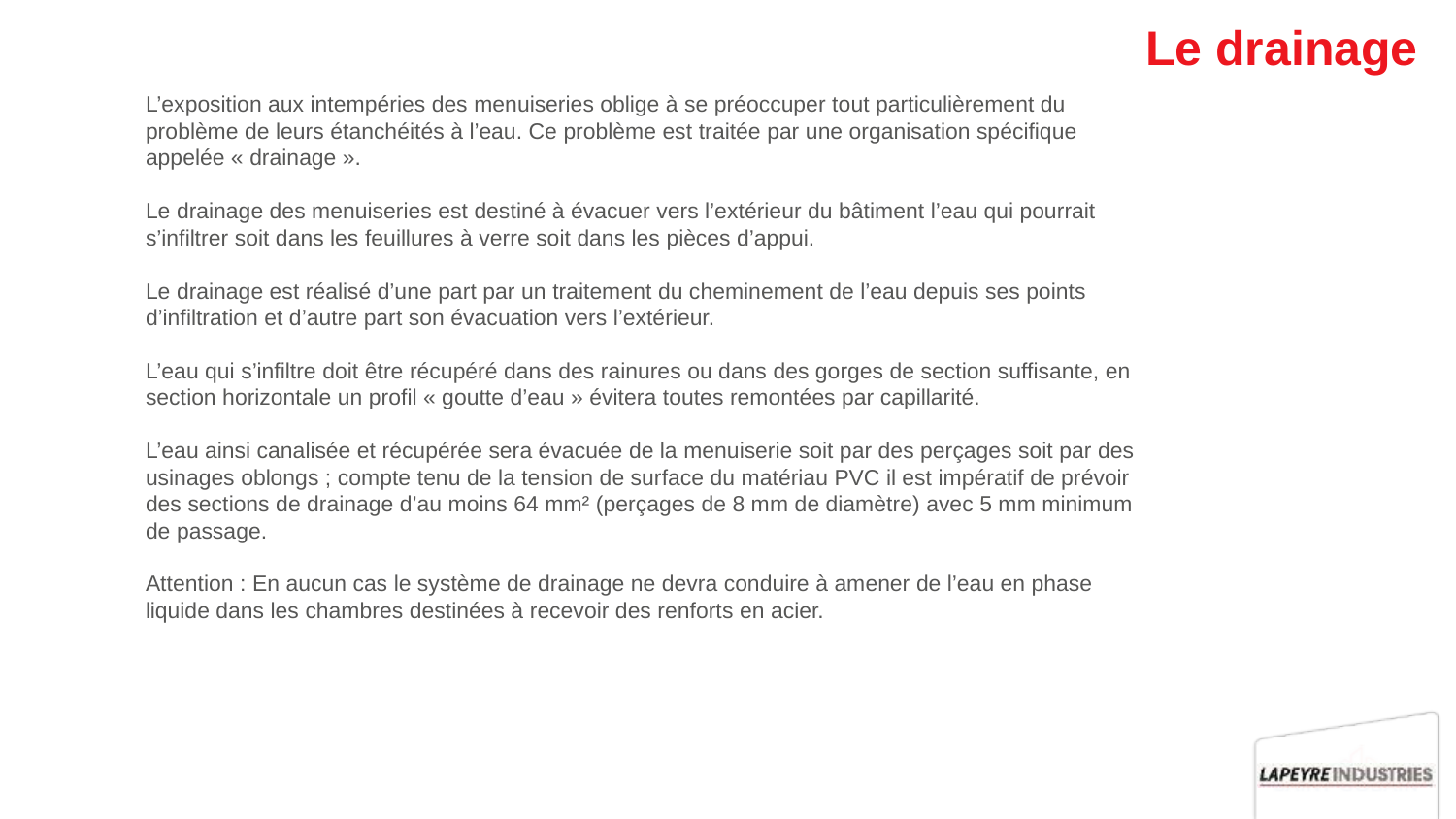

# Le drainage
L’exposition aux intempéries des menuiseries oblige à se préoccuper tout particulièrement du problème de leurs étanchéités à l’eau. Ce problème est traitée par une organisation spécifique appelée « drainage ».

Le drainage des menuiseries est destiné à évacuer vers l’extérieur du bâtiment l’eau qui pourrait  s’infiltrer soit dans les feuillures à verre soit dans les pièces d’appui.

Le drainage est réalisé d’une part par un traitement du cheminement de l’eau depuis ses points d’infiltration et d’autre part son évacuation vers l’extérieur.

L’eau qui s’infiltre doit être récupéré dans des rainures ou dans des gorges de section suffisante, en section horizontale un profil « goutte d’eau » évitera toutes remontées par capillarité.

L’eau ainsi canalisée et récupérée sera évacuée de la menuiserie soit par des perçages soit par des usinages oblongs ; compte tenu de la tension de surface du matériau PVC il est impératif de prévoir des sections de drainage d’au moins 64 mm² (perçages de 8 mm de diamètre) avec 5 mm minimum de passage.

Attention : En aucun cas le système de drainage ne devra conduire à amener de l’eau en phase liquide dans les chambres destinées à recevoir des renforts en acier.